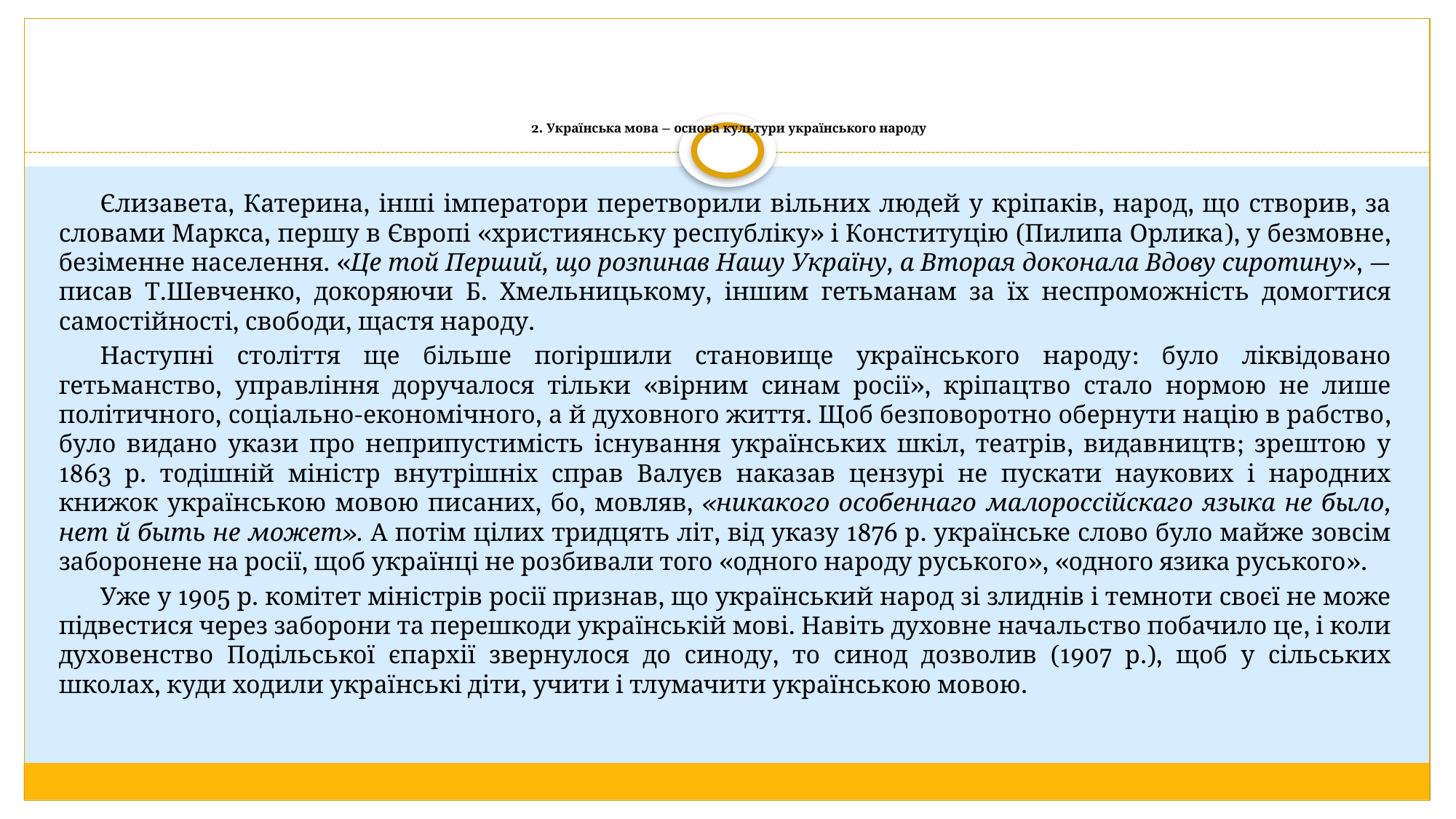

# 2. Українська мова – основа культури українського народу
Єлизавета, Катерина, інші імператори перетворили вільних людей у кріпаків, народ, що створив, за словами Маркса, першу в Європі «християнську республіку» і Конституцію (Пилипа Орлика), у безмовне, безіменне населення. «Це той Перший, що розпинав Нашу Україну, а Вторая доконала Вдову сиротину», — писав Т.Шевченко, докоряючи Б. Хмельницькому, іншим гетьманам за їх неспроможність домогтися самостійності, свободи, щастя народу.
Наступні століття ще більше погіршили становище українського народу: було ліквідовано гетьманство, управління доручалося тільки «вірним синам росії», кріпацтво стало нормою не лише політичного, соціально-економічного, а й духовного життя. Щоб безповоротно обернути націю в рабство, було видано укази про неприпустимість існування українських шкіл, театрів, видавництв; зрештою у 1863 р. тодішній міністр внутрішніх справ Валуєв наказав цензурі не пускати наукових і народних книжок українською мовою писаних, бо, мовляв, «никакого особеннаго малороссійскаго языка не было, нет й быть не может». А потім цілих тридцять літ, від указу 1876 р. українське слово було майже зовсім заборонене на росії, щоб українці не розбивали того «одного народу руського», «одного язика руського».
Уже у 1905 р. комітет міністрів росії признав, що український народ зі злиднів і темноти своєї не може підвестися через заборони та перешкоди українській мові. Навіть духовне начальство побачило це, і коли духовенство Подільської єпархії звернулося до синоду, то синод дозволив (1907 р.), щоб у сільських школах, куди ходили українські діти, учити і тлумачити українською мовою.